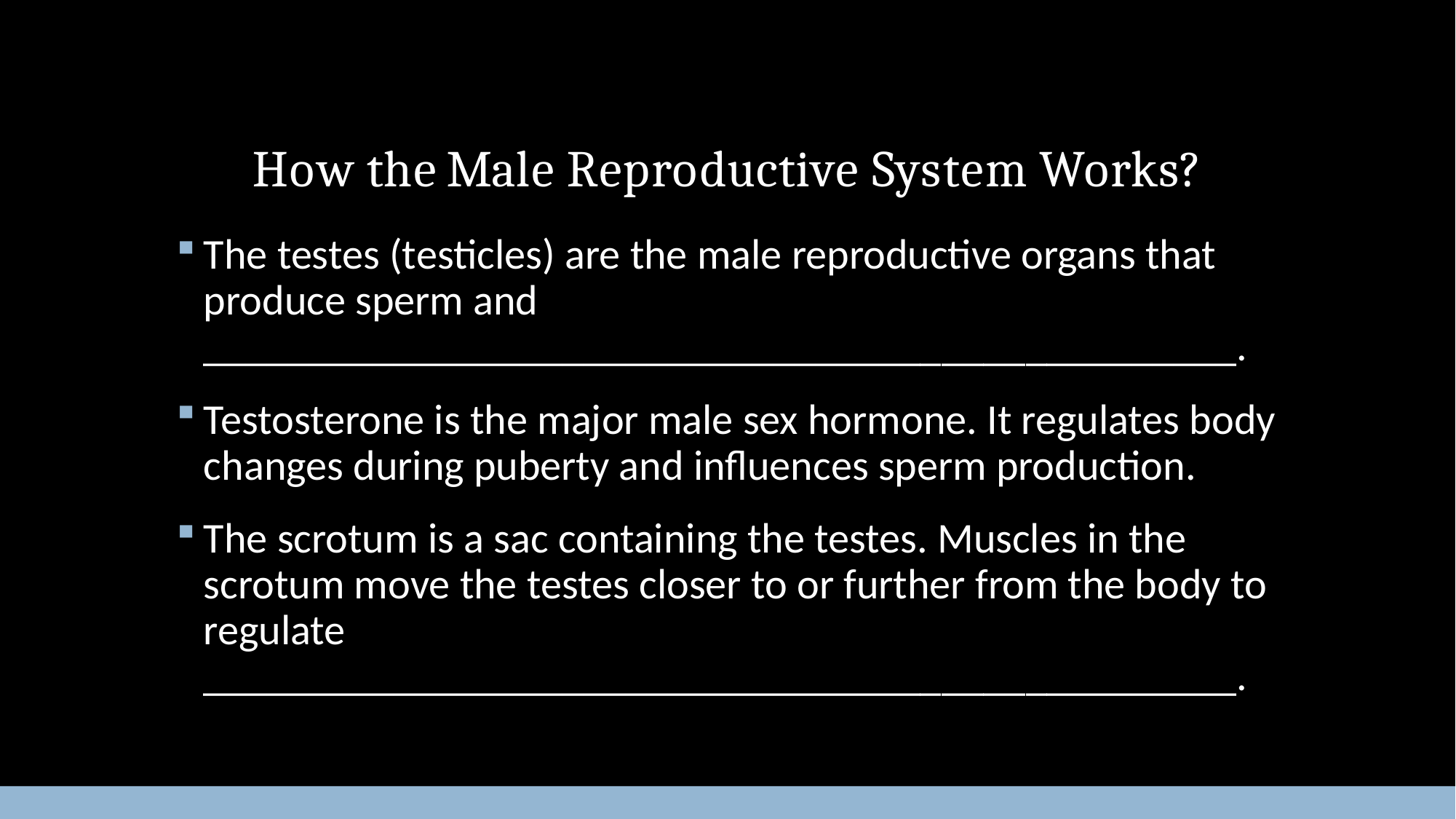

# How the Male Reproductive System Works?
The testes (testicles) are the male reproductive organs that produce sperm and _________________________________________________.
Testosterone is the major male sex hormone. It regulates body changes during puberty and influences sperm production.
The scrotum is a sac containing the testes. Muscles in the scrotum move the testes closer to or further from the body to regulate _________________________________________________.